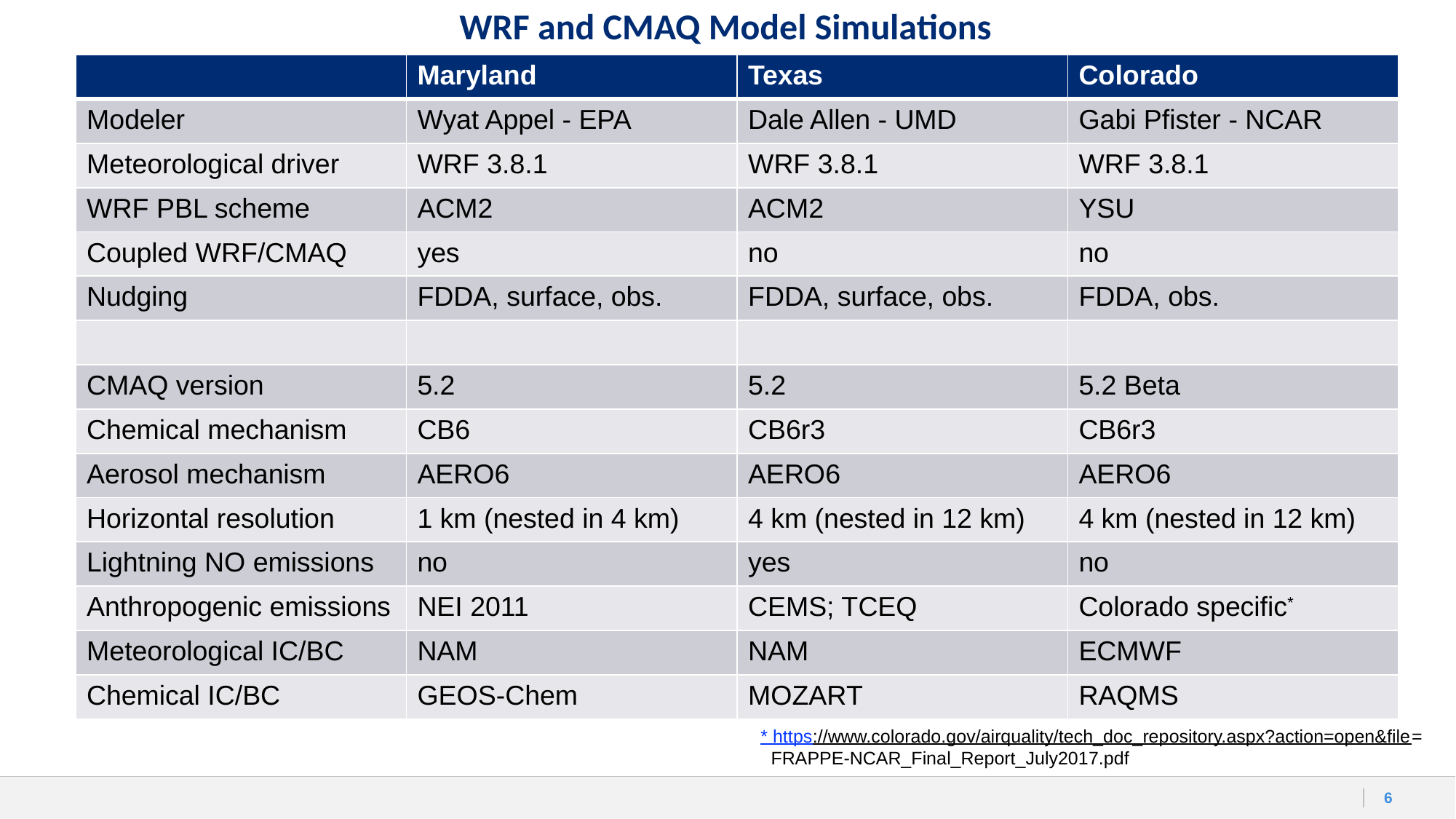

# WRF and CMAQ Model Simulations
|  | Maryland | Texas | Colorado |
| --- | --- | --- | --- |
| Modeler | Wyat Appel - EPA | Dale Allen - UMD | Gabi Pfister - NCAR |
| Meteorological driver | WRF 3.8.1 | WRF 3.8.1 | WRF 3.8.1 |
| WRF PBL scheme | ACM2 | ACM2 | YSU |
| Coupled WRF/CMAQ | yes | no | no |
| Nudging | FDDA, surface, obs. | FDDA, surface, obs. | FDDA, obs. |
|  |  |  |  |
| CMAQ version | 5.2 | 5.2 | 5.2 Beta |
| Chemical mechanism | CB6 | CB6r3 | CB6r3 |
| Aerosol mechanism | AERO6 | AERO6 | AERO6 |
| Horizontal resolution | 1 km (nested in 4 km) | 4 km (nested in 12 km) | 4 km (nested in 12 km) |
| Lightning NO emissions | no | yes | no |
| Anthropogenic emissions | NEI 2011 | CEMS; TCEQ | Colorado specific\* |
| Meteorological IC/BC | NAM | NAM | ECMWF |
| Chemical IC/BC | GEOS-Chem | MOZART | RAQMS |
* https://www.colorado.gov/airquality/tech_doc_repository.aspx?action=open&file=
  FRAPPE-NCAR_Final_Report_July2017.pdf

6